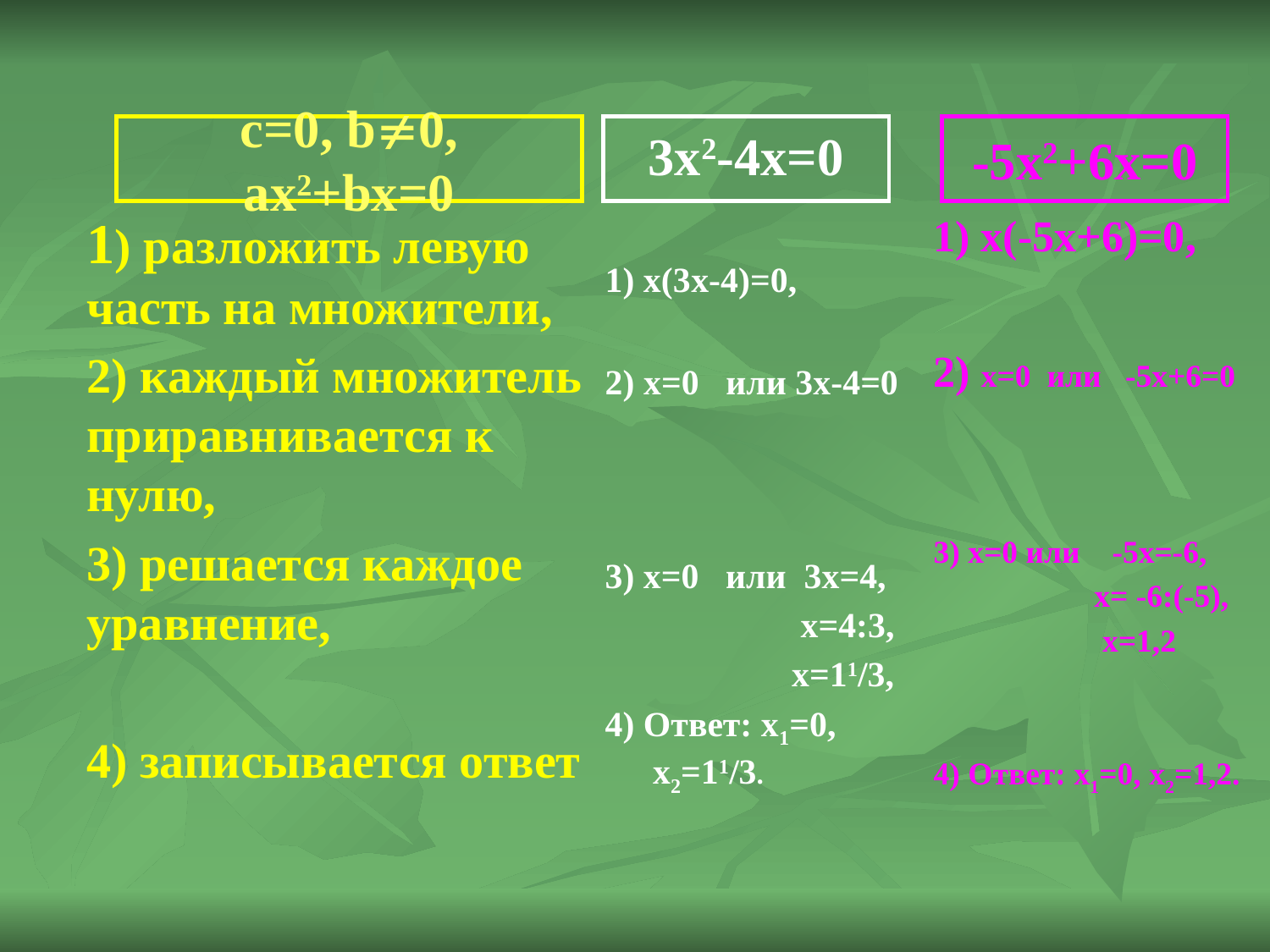

c=0, b≠0, ax2+bx=0
3x2-4x=0
-5х2+6х=0
1) разложить левую часть на множители,
2) каждый множитель приравнивается к нулю,
3) решается каждое уравнение,

4) записывается ответ

1) х(3х-4)=0,

2) x=0   или 3х-4=0

3) х=0   или  3х=4,
                      х=4:3,
                     х=11/3,
4) Ответ: х1=0,  х2=11/3.
1) х(-5х+6)=0,

2) x=0  или   -5х+6=0

3) х=0 или    -5х=-6,
                    х= -6:(-5),
                     х=1,2

4) Ответ: х1=0, х2=1,2.